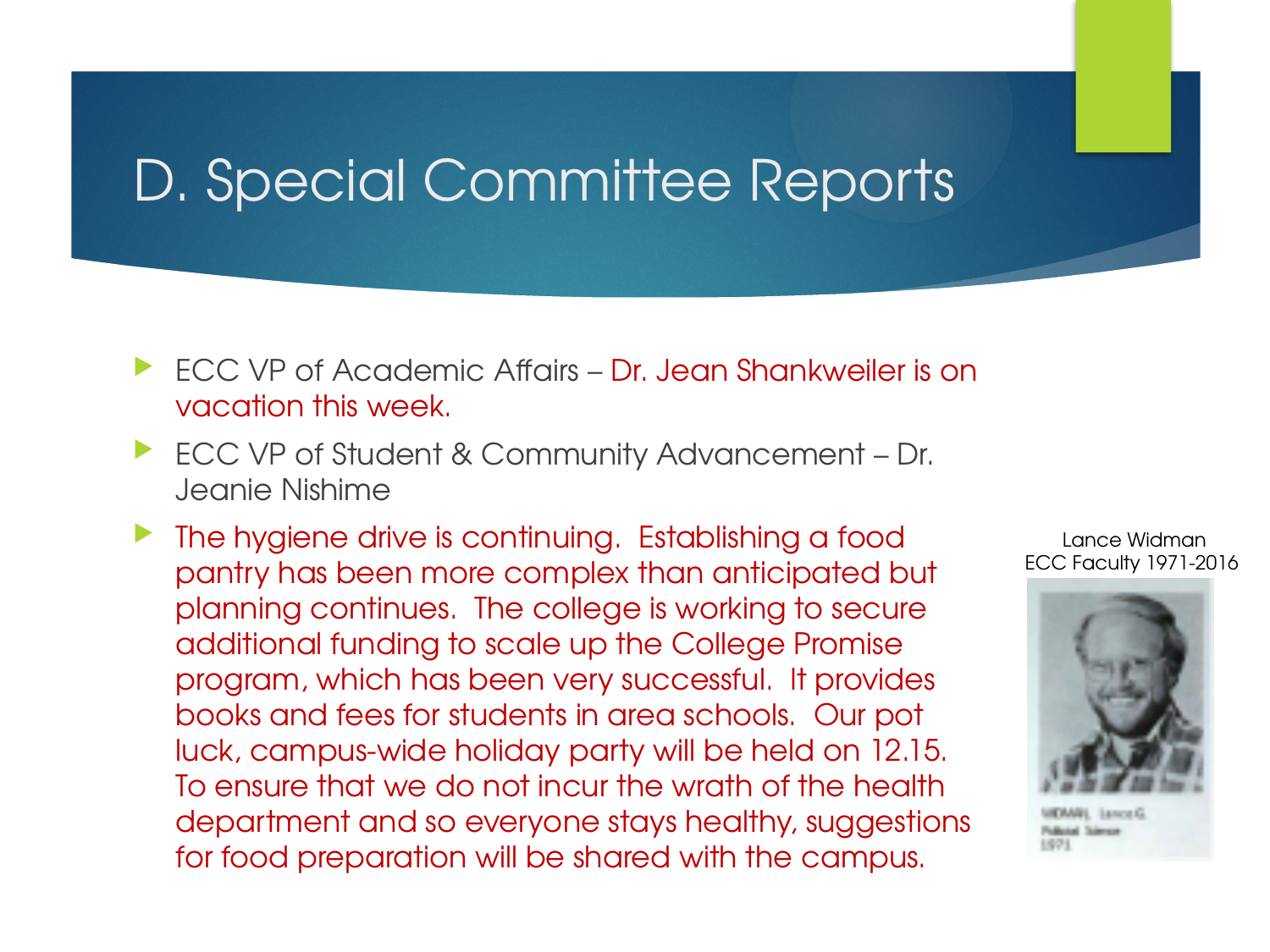

# D. Special Committee Reports
ECC VP of Academic Affairs – Dr. Jean Shankweiler is on vacation this week.
ECC VP of Student & Community Advancement – Dr. Jeanie Nishime
The hygiene drive is continuing.  Establishing a food pantry has been more complex than anticipated but planning continues.  The college is working to secure additional funding to scale up the College Promise program, which has been very successful.  It provides books and fees for students in area schools.  Our pot luck, campus-wide holiday party will be held on 12.15.  To ensure that we do not incur the wrath of the health department and so everyone stays healthy, suggestions for food preparation will be shared with the campus.